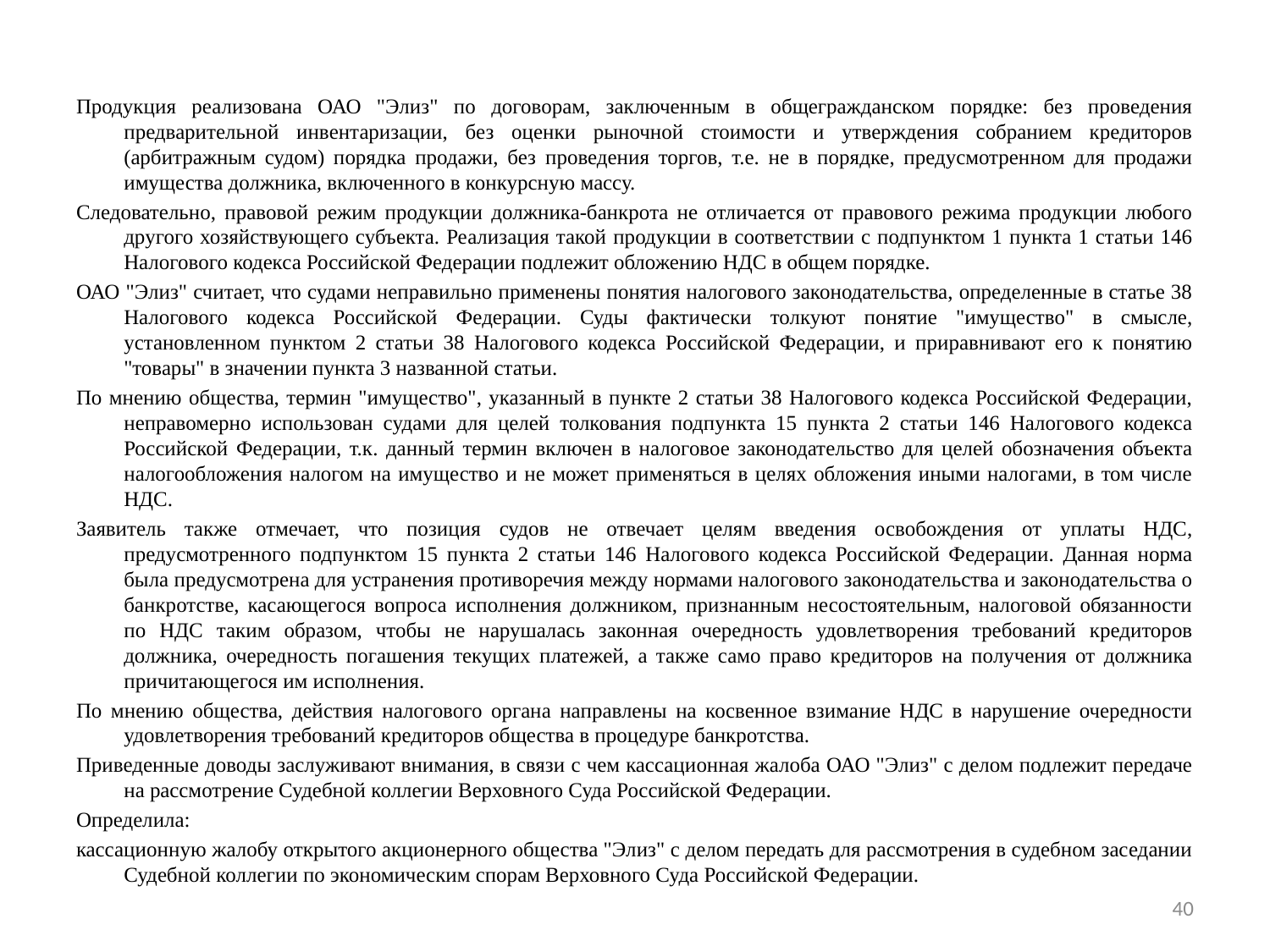

Продукция реализована ОАО "Элиз" по договорам, заключенным в общегражданском порядке: без проведения предварительной инвентаризации, без оценки рыночной стоимости и утверждения собранием кредиторов (арбитражным судом) порядка продажи, без проведения торгов, т.е. не в порядке, предусмотренном для продажи имущества должника, включенного в конкурсную массу.
Следовательно, правовой режим продукции должника-банкрота не отличается от правового режима продукции любого другого хозяйствующего субъекта. Реализация такой продукции в соответствии с подпунктом 1 пункта 1 статьи 146 Налогового кодекса Российской Федерации подлежит обложению НДС в общем порядке.
ОАО "Элиз" считает, что судами неправильно применены понятия налогового законодательства, определенные в статье 38 Налогового кодекса Российской Федерации. Суды фактически толкуют понятие "имущество" в смысле, установленном пунктом 2 статьи 38 Налогового кодекса Российской Федерации, и приравнивают его к понятию "товары" в значении пункта 3 названной статьи.
По мнению общества, термин "имущество", указанный в пункте 2 статьи 38 Налогового кодекса Российской Федерации, неправомерно использован судами для целей толкования подпункта 15 пункта 2 статьи 146 Налогового кодекса Российской Федерации, т.к. данный термин включен в налоговое законодательство для целей обозначения объекта налогообложения налогом на имущество и не может применяться в целях обложения иными налогами, в том числе НДС.
Заявитель также отмечает, что позиция судов не отвечает целям введения освобождения от уплаты НДС, предусмотренного подпунктом 15 пункта 2 статьи 146 Налогового кодекса Российской Федерации. Данная норма была предусмотрена для устранения противоречия между нормами налогового законодательства и законодательства о банкротстве, касающегося вопроса исполнения должником, признанным несостоятельным, налоговой обязанности по НДС таким образом, чтобы не нарушалась законная очередность удовлетворения требований кредиторов должника, очередность погашения текущих платежей, а также само право кредиторов на получения от должника причитающегося им исполнения.
По мнению общества, действия налогового органа направлены на косвенное взимание НДС в нарушение очередности удовлетворения требований кредиторов общества в процедуре банкротства.
Приведенные доводы заслуживают внимания, в связи с чем кассационная жалоба ОАО "Элиз" с делом подлежит передаче на рассмотрение Судебной коллегии Верховного Суда Российской Федерации.
Определила:
кассационную жалобу открытого акционерного общества "Элиз" с делом передать для рассмотрения в судебном заседании Судебной коллегии по экономическим спорам Верховного Суда Российской Федерации.
40